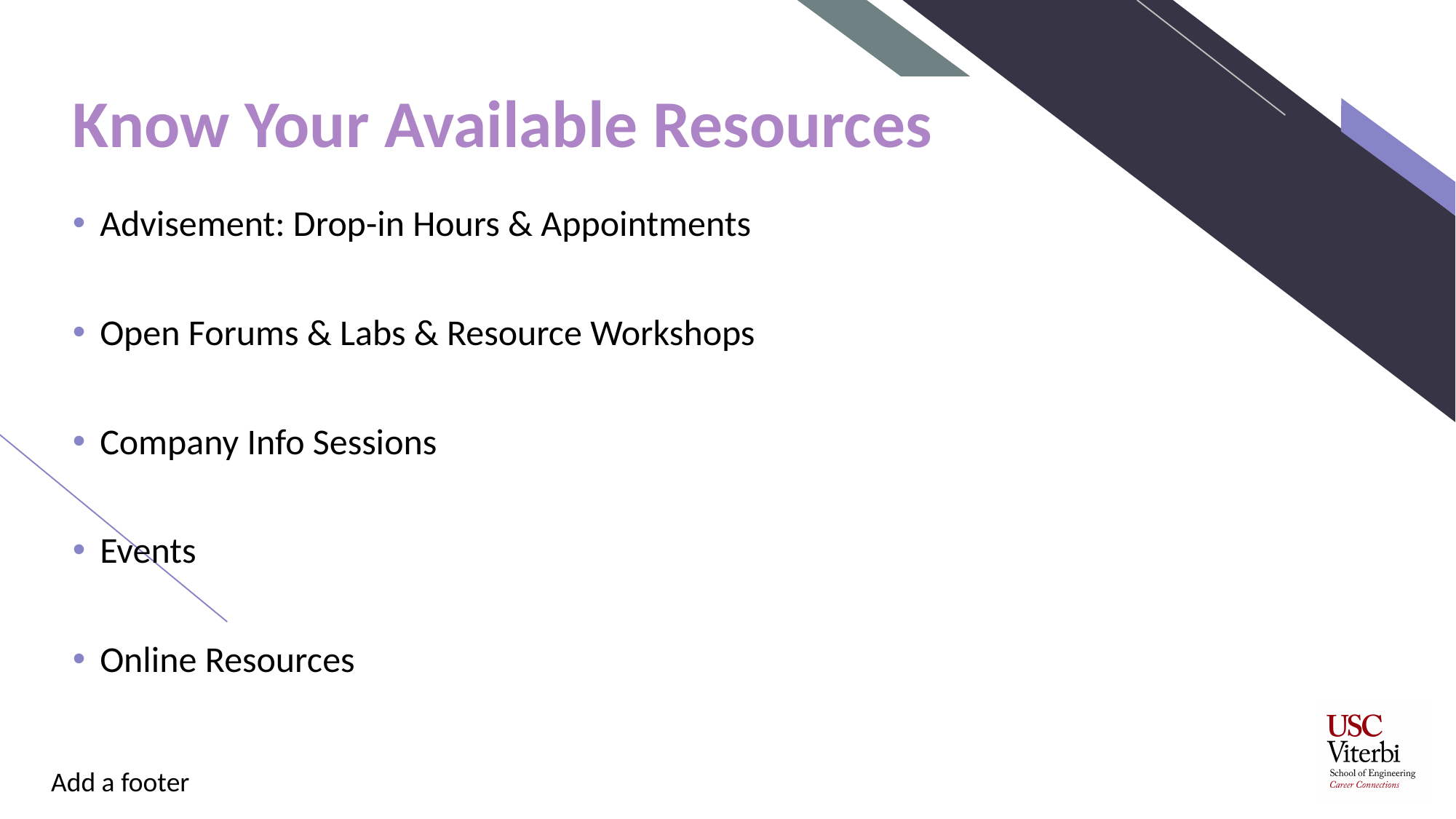

# Know Your Available Resources
Advisement: Drop-in Hours & Appointments

Open Forums & Labs & Resource Workshops

Company Info Sessions

Events

Online Resources
Add a footer